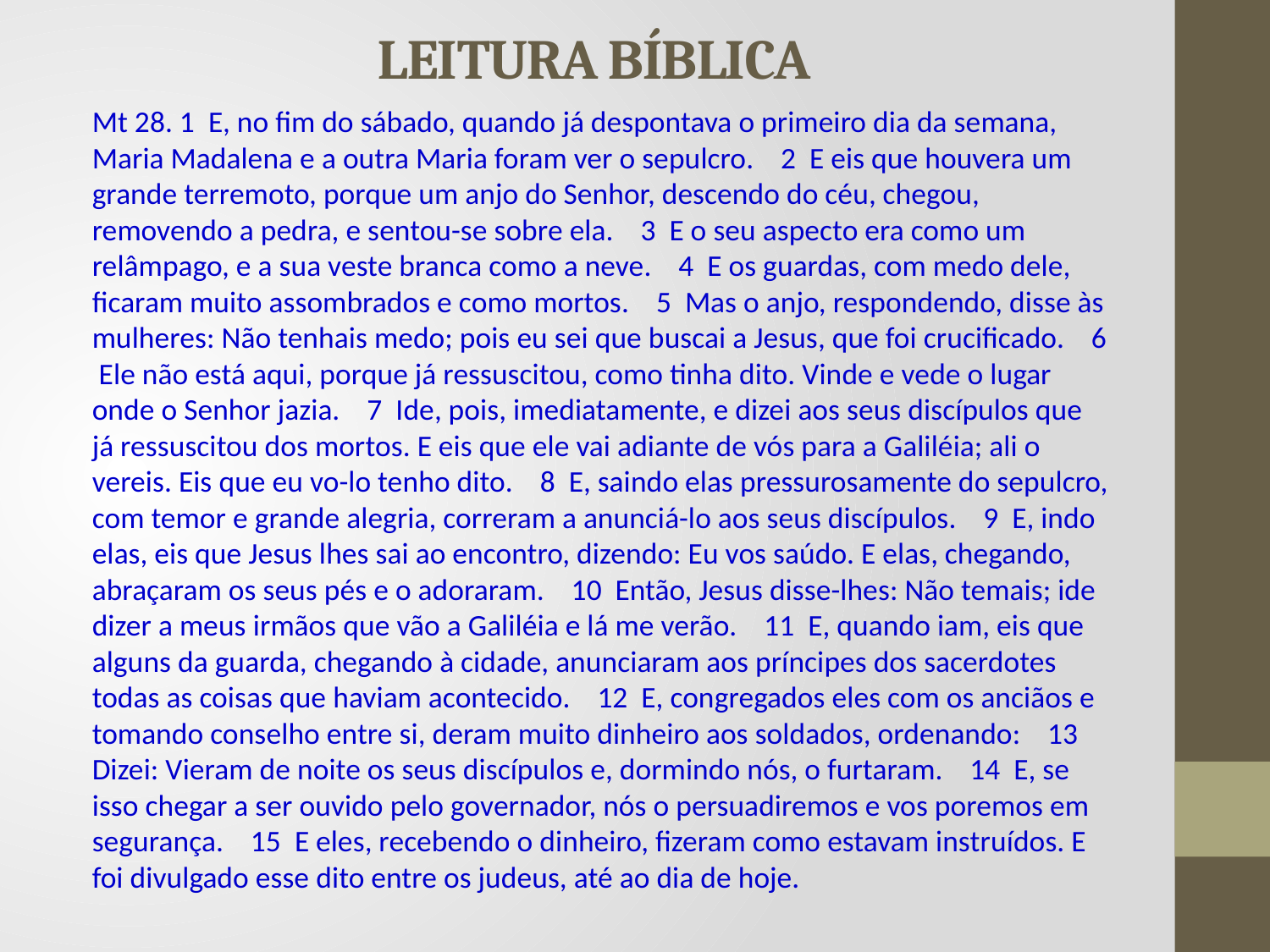

# LEITURA BÍBLICA
Mt 28. 1  E, no fim do sábado, quando já despontava o primeiro dia da semana, Maria Madalena e a outra Maria foram ver o sepulcro.    2  E eis que houvera um grande terremoto, porque um anjo do Senhor, descendo do céu, chegou, removendo a pedra, e sentou-se sobre ela.    3  E o seu aspecto era como um relâmpago, e a sua veste branca como a neve.    4  E os guardas, com medo dele, ficaram muito assombrados e como mortos.    5  Mas o anjo, respondendo, disse às mulheres: Não tenhais medo; pois eu sei que buscai a Jesus, que foi crucificado.    6  Ele não está aqui, porque já ressuscitou, como tinha dito. Vinde e vede o lugar onde o Senhor jazia.    7  Ide, pois, imediatamente, e dizei aos seus discípulos que já ressuscitou dos mortos. E eis que ele vai adiante de vós para a Galiléia; ali o vereis. Eis que eu vo-lo tenho dito.    8  E, saindo elas pressurosamente do sepulcro, com temor e grande alegria, correram a anunciá-lo aos seus discípulos.    9  E, indo elas, eis que Jesus lhes sai ao encontro, dizendo: Eu vos saúdo. E elas, chegando, abraçaram os seus pés e o adoraram.    10  Então, Jesus disse-lhes: Não temais; ide dizer a meus irmãos que vão a Galiléia e lá me verão.    11  E, quando iam, eis que alguns da guarda, chegando à cidade, anunciaram aos príncipes dos sacerdotes todas as coisas que haviam acontecido.    12  E, congregados eles com os anciãos e tomando conselho entre si, deram muito dinheiro aos soldados, ordenando:    13  Dizei: Vieram de noite os seus discípulos e, dormindo nós, o furtaram.    14  E, se isso chegar a ser ouvido pelo governador, nós o persuadiremos e vos poremos em segurança.    15  E eles, recebendo o dinheiro, fizeram como estavam instruídos. E foi divulgado esse dito entre os judeus, até ao dia de hoje.